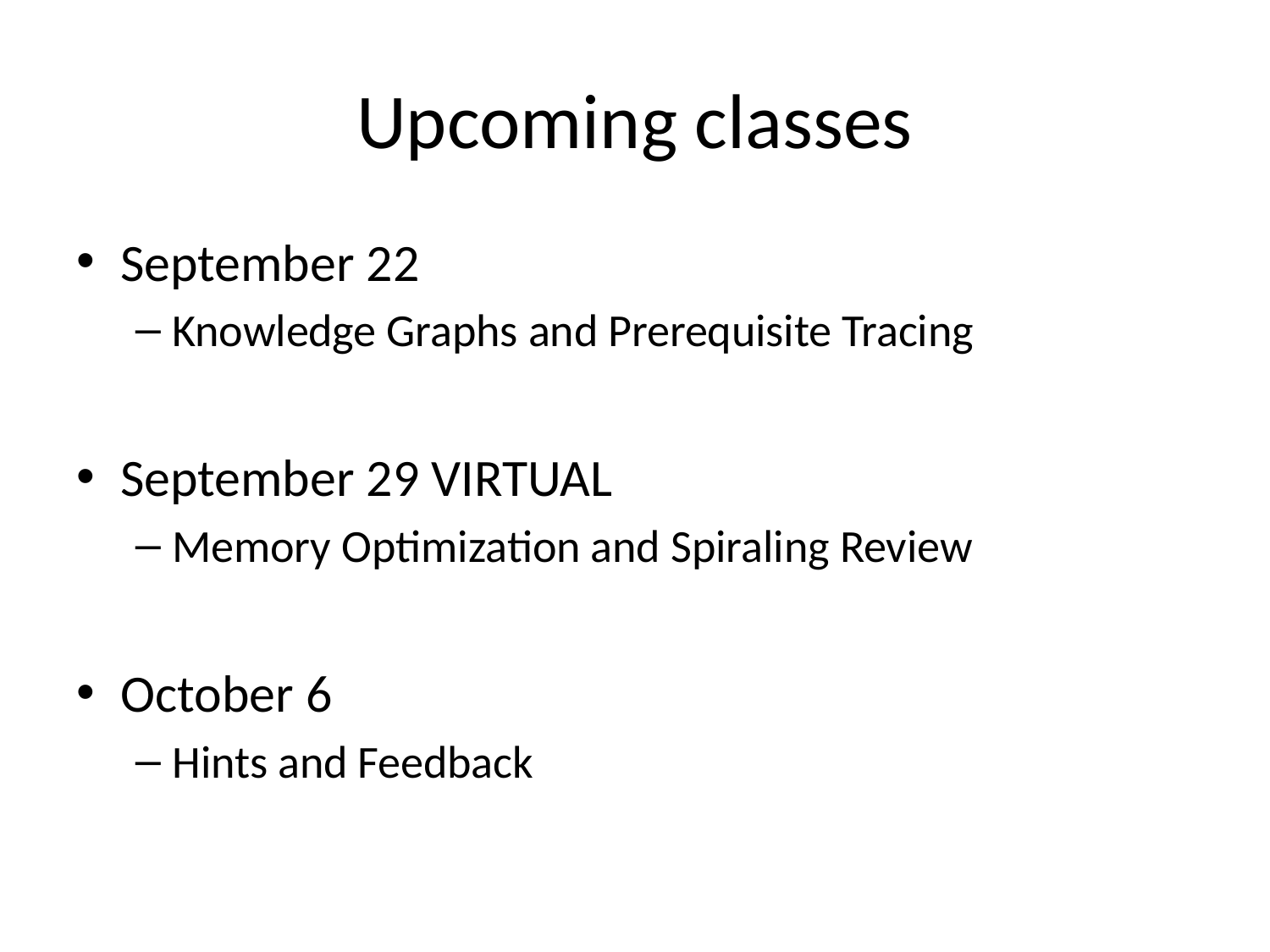

# Upcoming classes
September 22
Knowledge Graphs and Prerequisite Tracing

September 29 VIRTUAL
Memory Optimization and Spiraling Review

October 6
Hints and Feedback